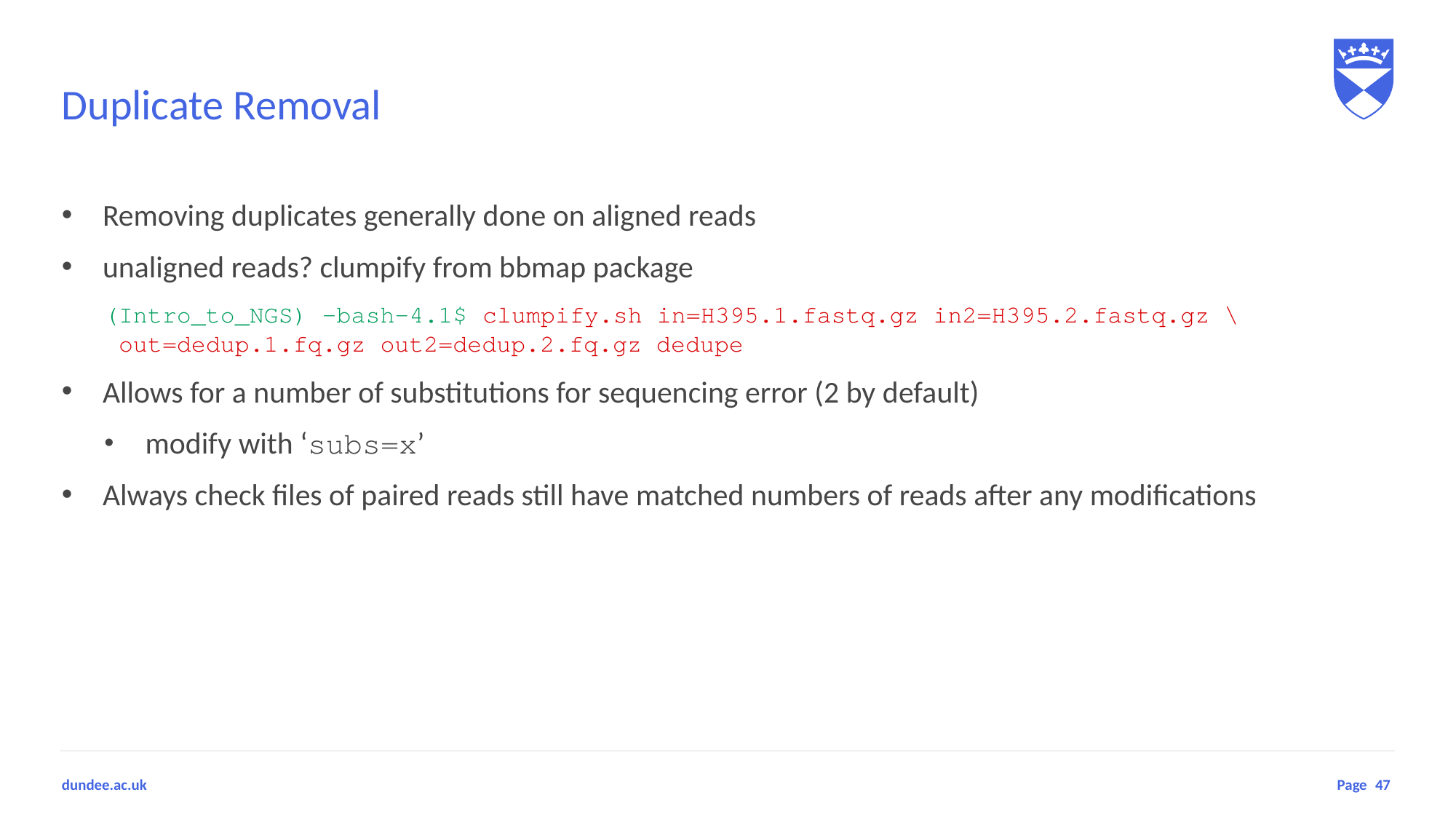

# Duplicate Removal
Removing duplicates generally done on aligned reads
unaligned reads? clumpify from bbmap package
(Intro_to_NGS) –bash-4.1$ clumpify.sh in=H395.1.fastq.gz in2=H395.2.fastq.gz \
 out=dedup.1.fq.gz out2=dedup.2.fq.gz dedupe
Allows for a number of substitutions for sequencing error (2 by default)
modify with ‘subs=x’
Always check files of paired reads still have matched numbers of reads after any modifications

47